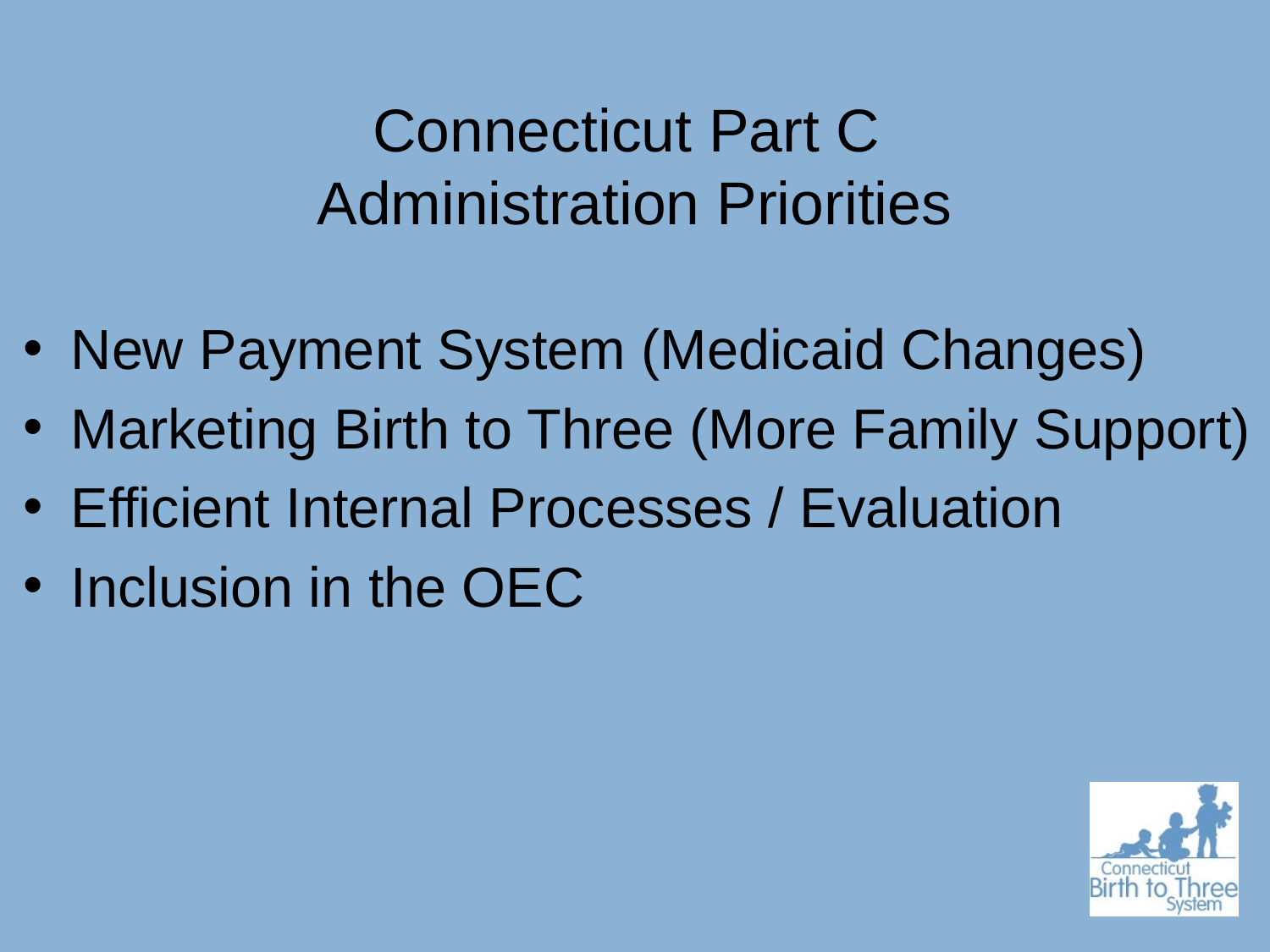

# Connecticut Part C Administration Priorities
New Payment System (Medicaid Changes)
Marketing Birth to Three (More Family Support)
Efficient Internal Processes / Evaluation
Inclusion in the OEC